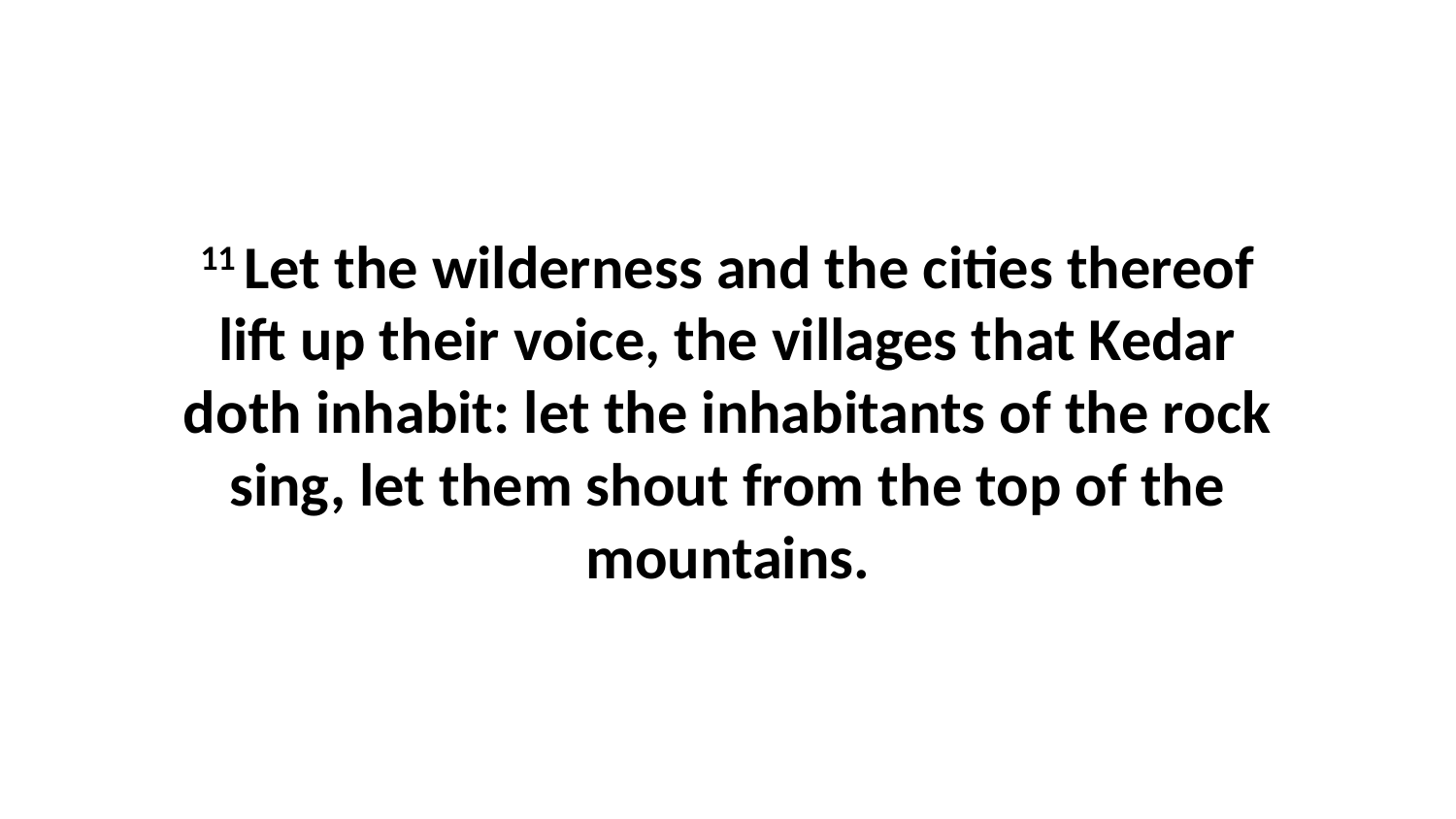

11 Let the wilderness and the cities thereof lift up their voice, the villages that Kedar doth inhabit: let the inhabitants of the rock sing, let them shout from the top of the mountains.